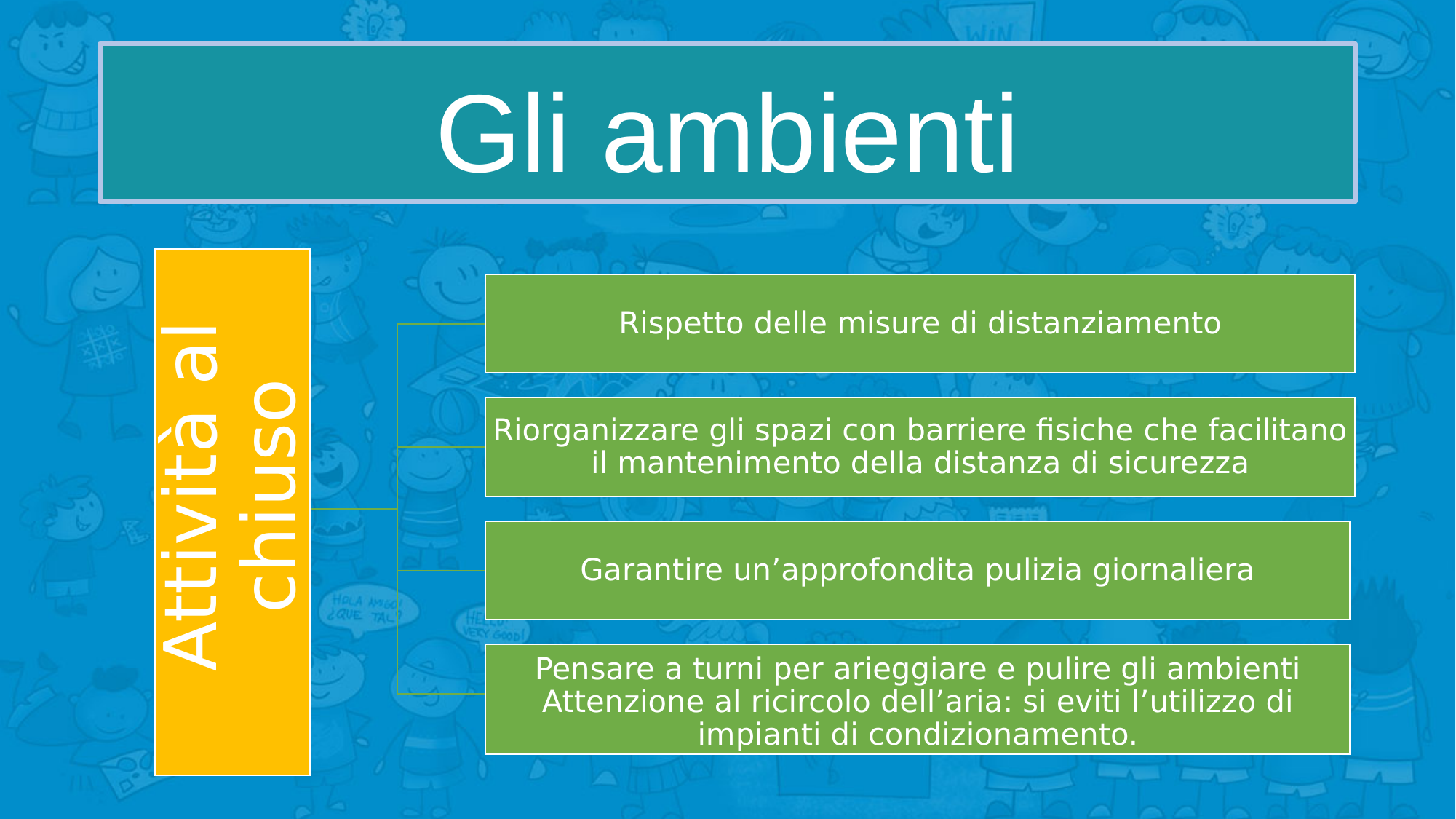

# Gli ambienti

Rispetto delle misure di distanziamento

Riorganizzare gli spazi con barriere fisiche che facilitano il mantenimento della distanza di sicurezza

Attività al chiuso

Garantire un’approfondita pulizia giornaliera

Pensare a turni per arieggiare e pulire gli ambienti
Attenzione al ricircolo dell’aria: si eviti l’utilizzo di impianti di condizionamento.